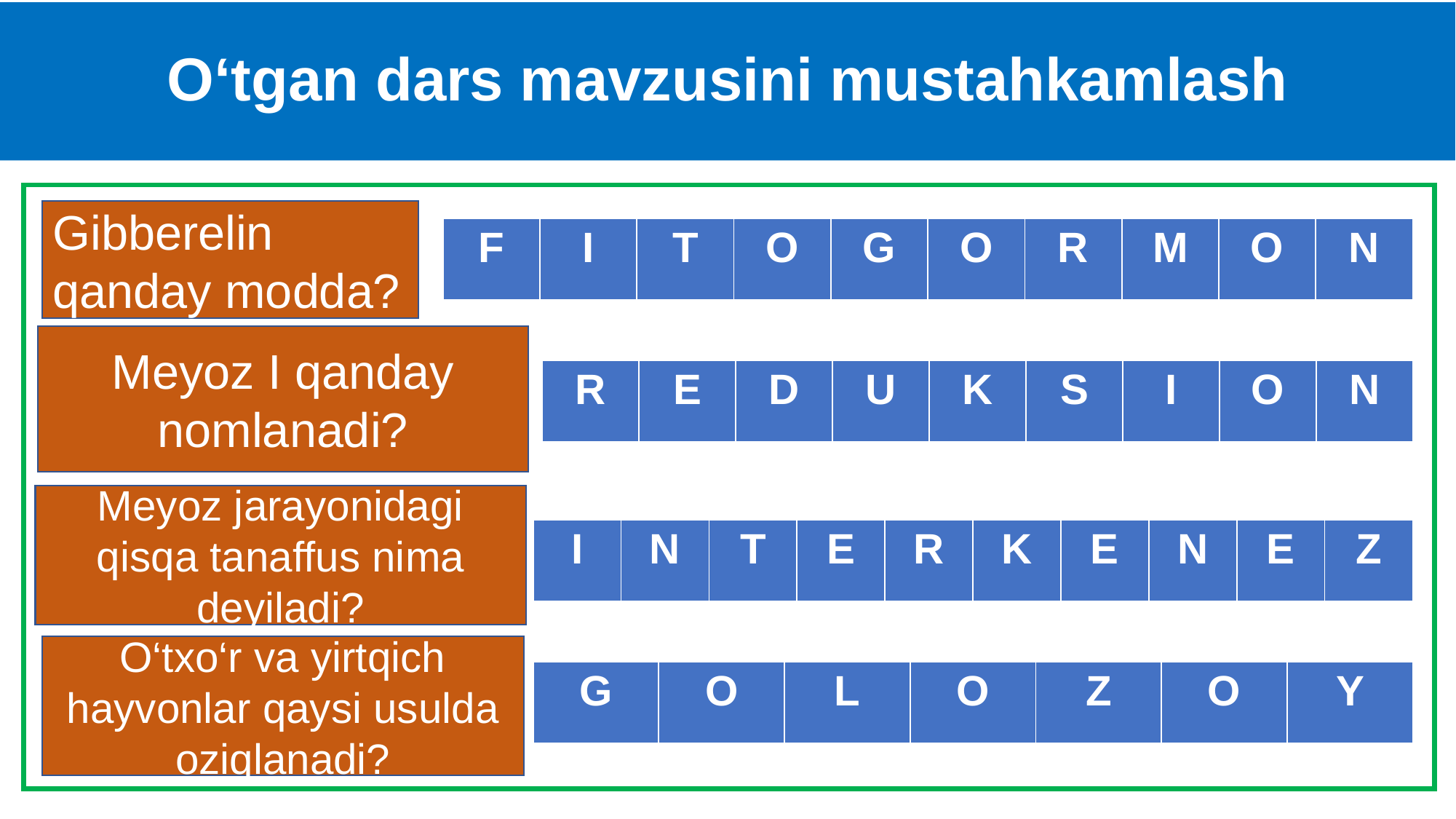

# O‘tgan dars mavzusini mustahkamlash

Gibberelin qanday modda?
| F | I | T | O | G | O | R | M | O | N |
| --- | --- | --- | --- | --- | --- | --- | --- | --- | --- |
Meyoz I qanday nomlanadi?
| R | E | D | U | K | S | I | O | N |
| --- | --- | --- | --- | --- | --- | --- | --- | --- |
Meyoz jarayonidagi qisqa tanaffus nima deyiladi?
| I | N | T | E | R | K | E | N | E | Z |
| --- | --- | --- | --- | --- | --- | --- | --- | --- | --- |
O‘txo‘r va yirtqich hayvonlar qaysi usulda oziqlanadi?
| G | O | L | O | Z | O | Y |
| --- | --- | --- | --- | --- | --- | --- |